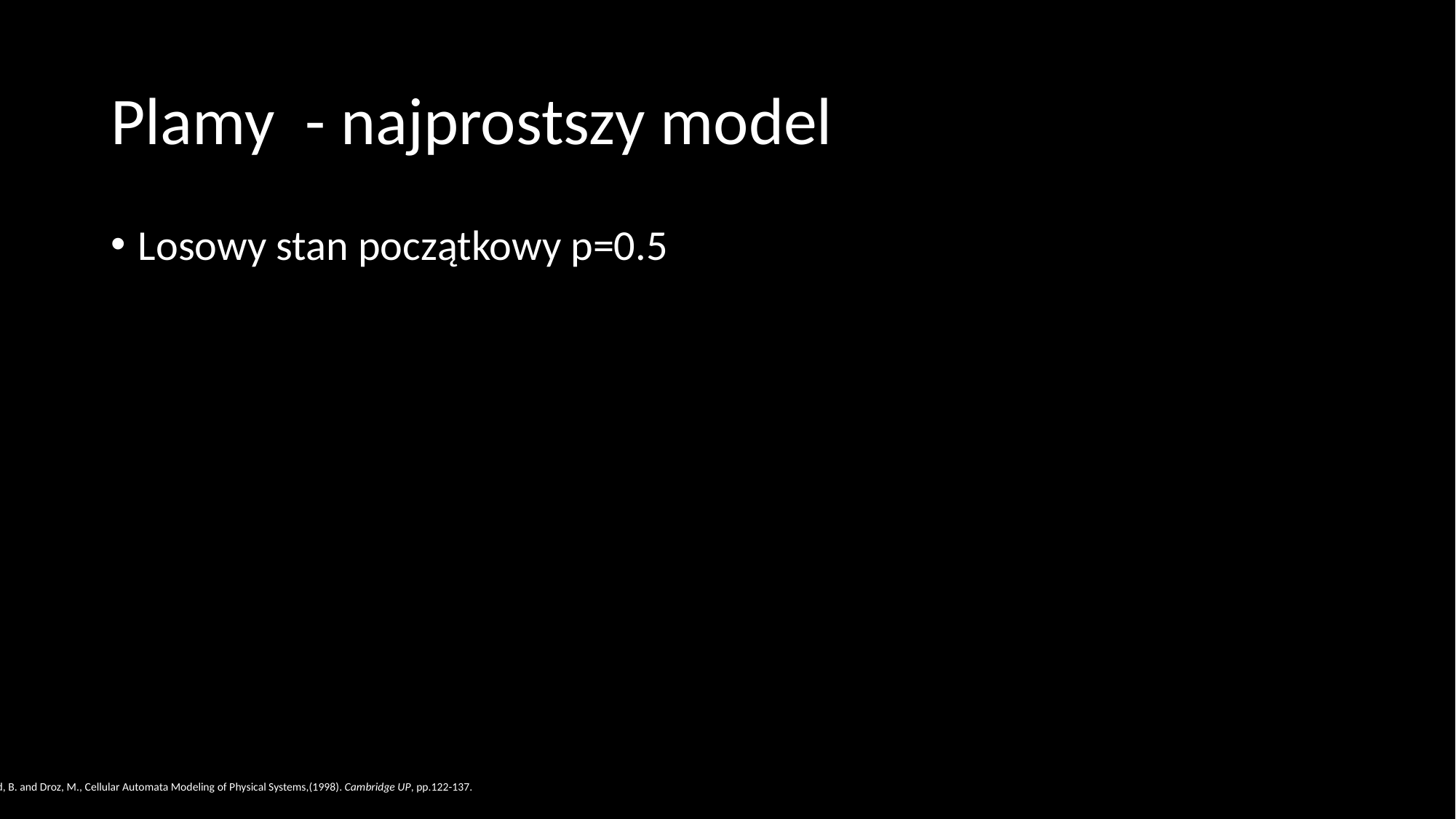

# Plamy  - najprostszy model
Losowy stan początkowy p=0.5
Chopard, B. and Droz, M., Cellular Automata Modeling of Physical Systems,(1998). Cambridge UP, pp.122-137.